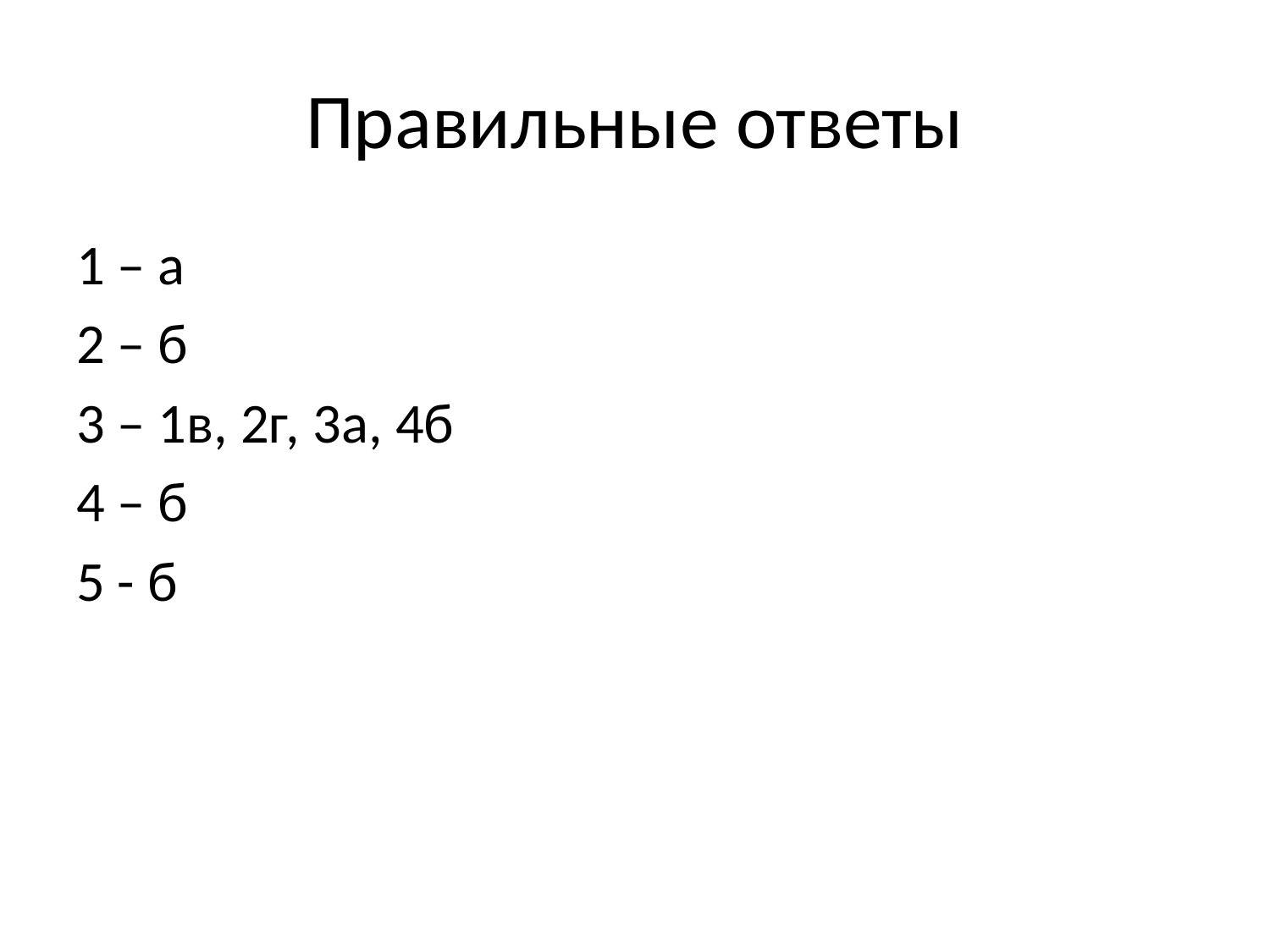

# Правильные ответы
1 – а
2 – б
3 – 1в, 2г, 3а, 4б
4 – б
5 - б